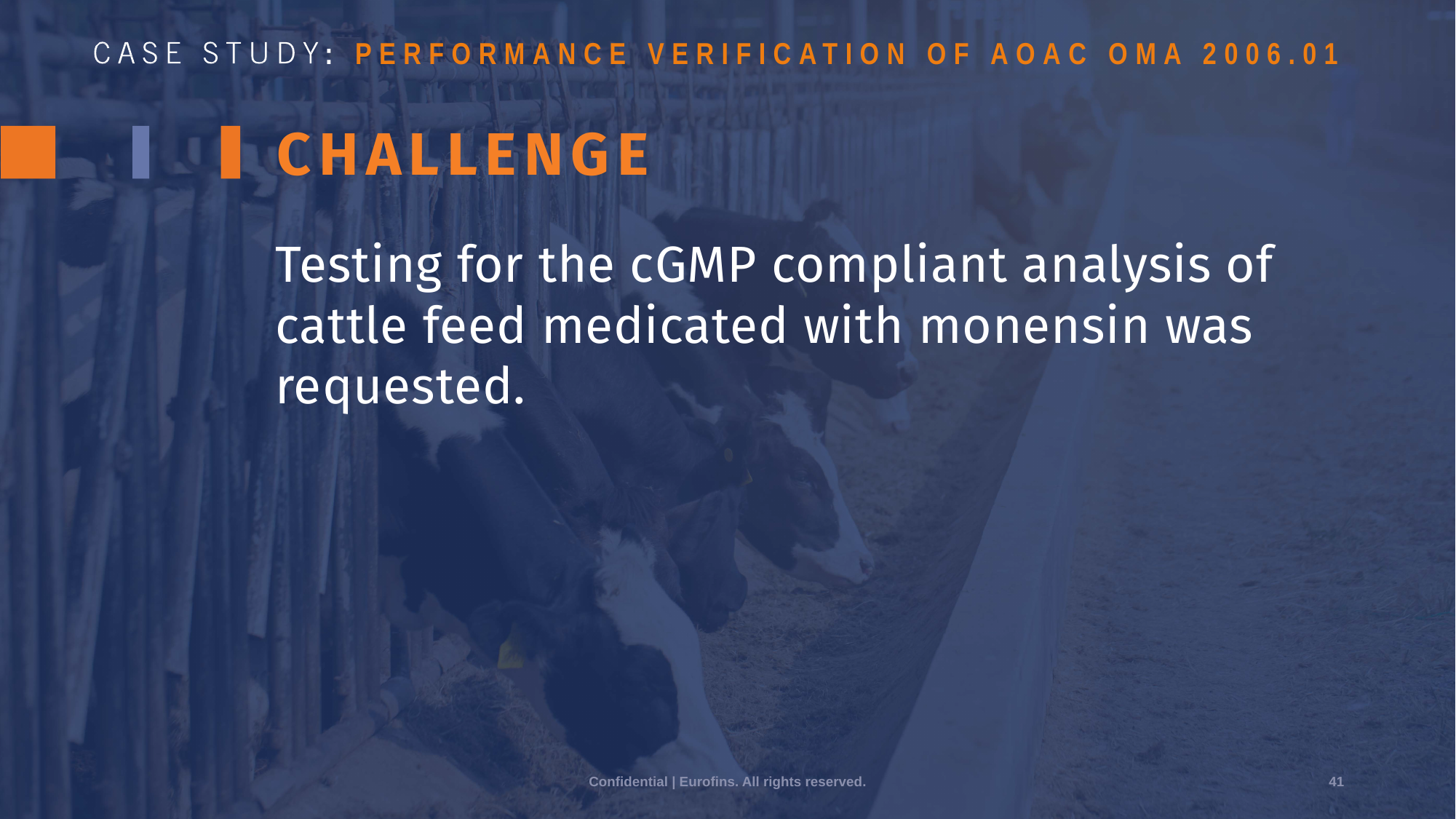

: Performance Verification of AOAC OMA 2006.01
# Testing for the cGMP compliant analysis of cattle feed medicated with monensin was requested.
Confidential | Eurofins. All rights reserved.
41